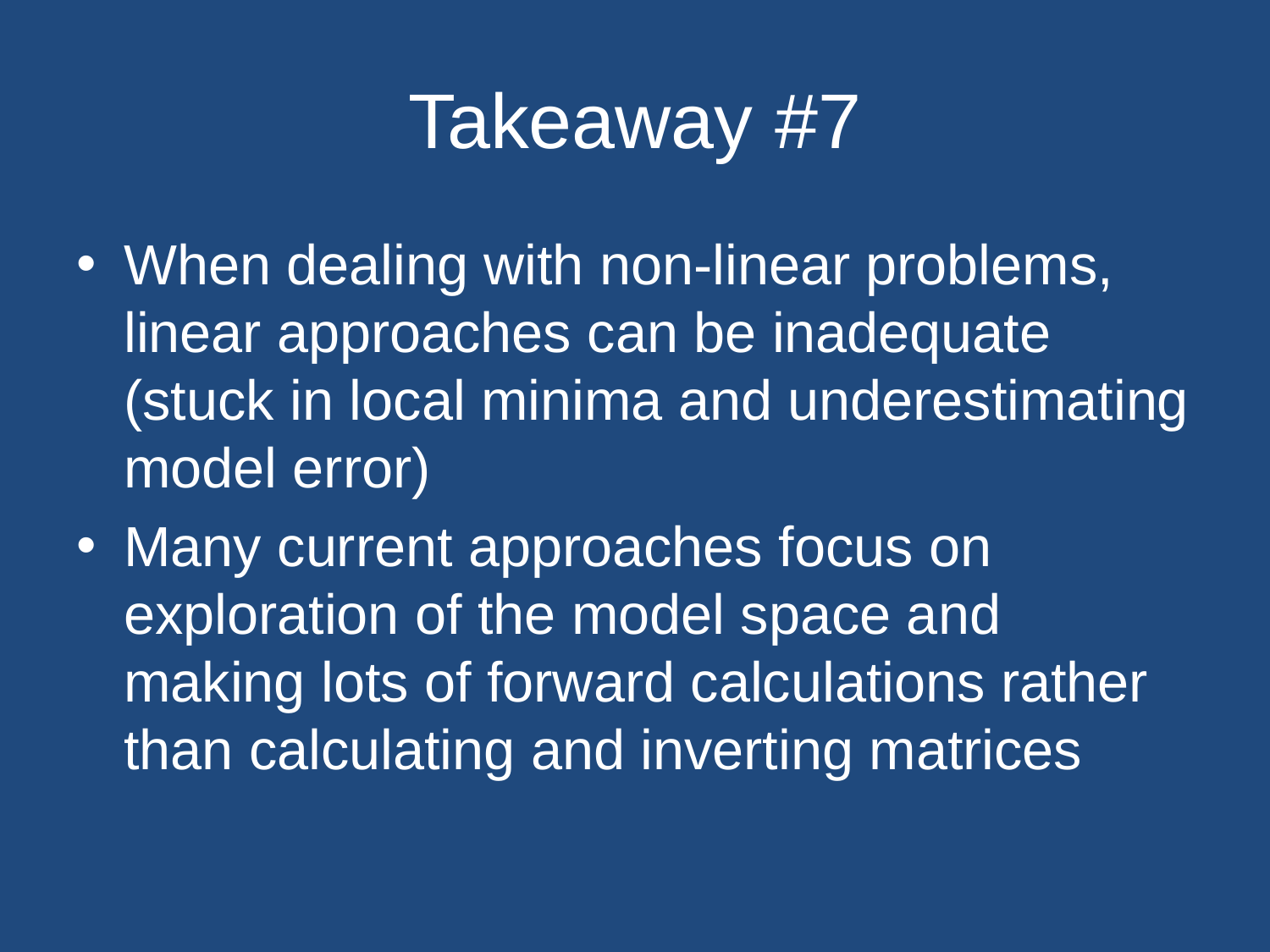

# Takeaway #7
When dealing with non-linear problems, linear approaches can be inadequate (stuck in local minima and underestimating model error)
Many current approaches focus on exploration of the model space and making lots of forward calculations rather than calculating and inverting matrices